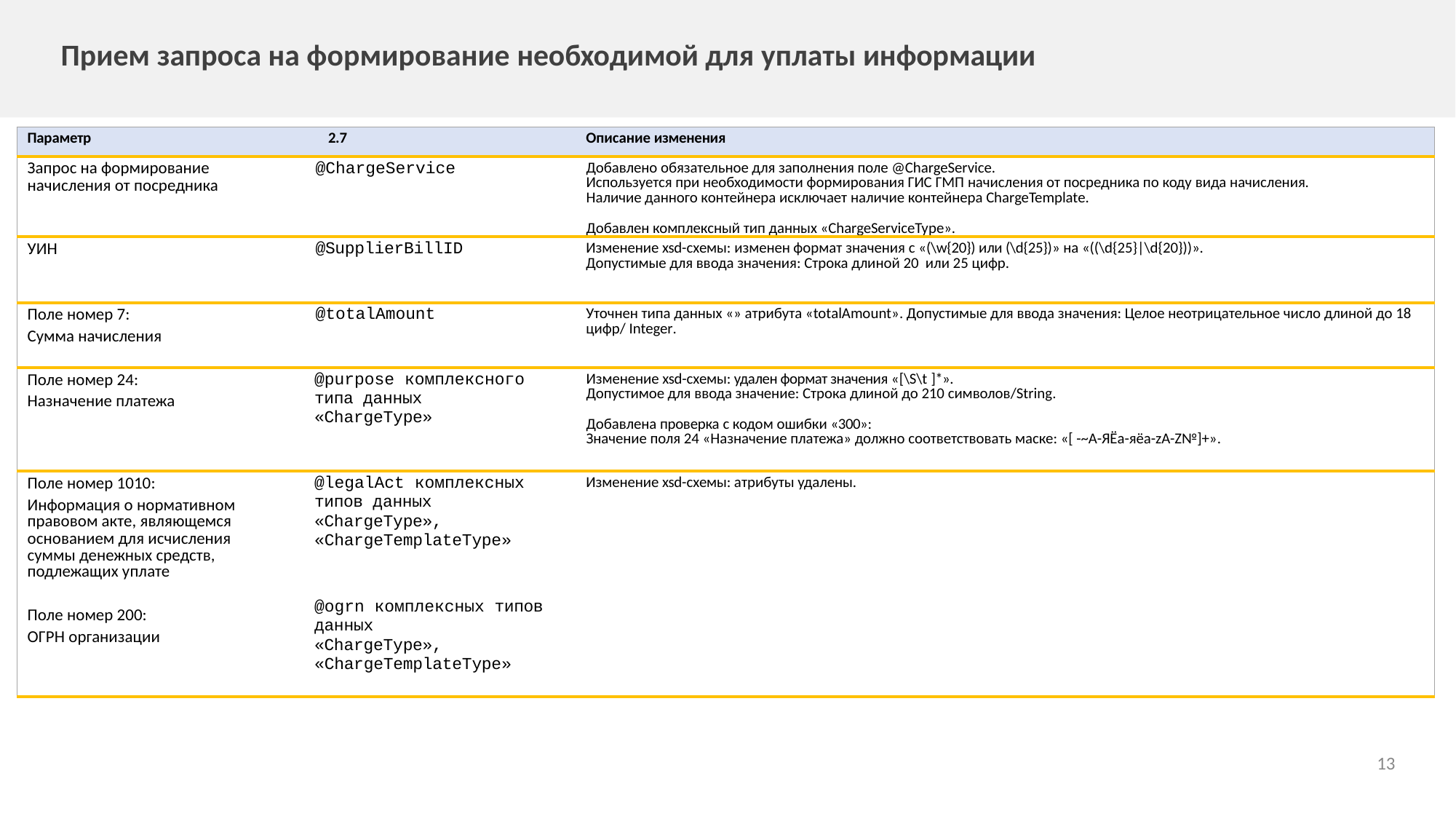

# Прием запроса на формирование необходимой для уплаты информации
| Параметр | 2.7 | Описание изменения |
| --- | --- | --- |
| Запрос на формирование начисления от посредника | @ChargeService | Добавлено обязательное для заполнения поле @ChargeService. Используется при необходимости формирования ГИС ГМП начисления от посредника по коду вида начисления. Наличие данного контейнера исключает наличие контейнера ChargeTemplate. Добавлен комплексный тип данных «ChargeServiceType». |
| УИН | @SupplierBillID | Изменение xsd-схемы: изменен формат значения с «(\w{20}) или (\d{25})» на «((\d{25}|\d{20}))». Допустимые для ввода значения: Строка длиной 20 или 25 цифр. |
| Поле номер 7: Сумма начисления | @totalAmount | Уточнен типа данных «» атрибута «totalAmount». Допустимые для ввода значения: Целое неотрицательное число длиной до 18 цифр/ Integer. |
| Поле номер 24: Назначение платежа | @purpose комплексного типа данных «ChargeType» | Изменение xsd-схемы: удален формат значения «[\S\t ]\*». Допустимое для ввода значение: Строка длиной до 210 символов/String. Добавлена проверка с кодом ошибки «300»: Значение поля 24 «Назначение платежа» должно соответствовать маске: «[ -~А-ЯЁа-яёa-zA-Z№]+». |
| Поле номер 1010: Информация о нормативном правовом акте, являющемся основанием для исчисления суммы денежных средств, подлежащих уплате Поле номер 200: ОГРН организации | @legalAct комплексных типов данных «ChargeType», «ChargeTemplateType» @ogrn комплексных типов данных «ChargeType», «ChargeTemplateType» | Изменение xsd-схемы: атрибуты удалены. |
13